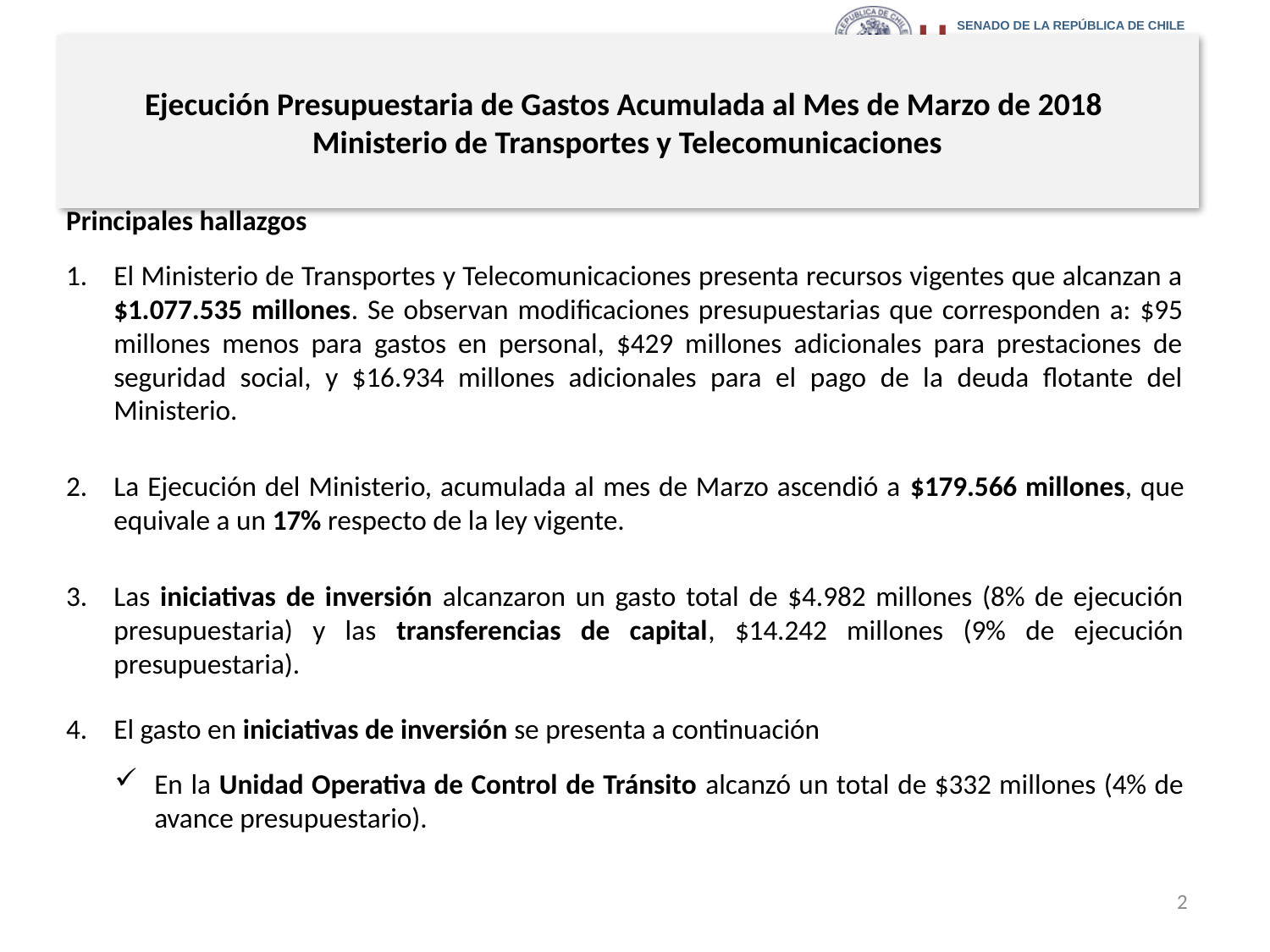

# Ejecución Presupuestaria de Gastos Acumulada al Mes de Marzo de 2018 Ministerio de Transportes y Telecomunicaciones
Principales hallazgos
El Ministerio de Transportes y Telecomunicaciones presenta recursos vigentes que alcanzan a $1.077.535 millones. Se observan modificaciones presupuestarias que corresponden a: $95 millones menos para gastos en personal, $429 millones adicionales para prestaciones de seguridad social, y $16.934 millones adicionales para el pago de la deuda flotante del Ministerio.
La Ejecución del Ministerio, acumulada al mes de Marzo ascendió a $179.566 millones, que equivale a un 17% respecto de la ley vigente.
Las iniciativas de inversión alcanzaron un gasto total de $4.982 millones (8% de ejecución presupuestaria) y las transferencias de capital, $14.242 millones (9% de ejecución presupuestaria).
El gasto en iniciativas de inversión se presenta a continuación
En la Unidad Operativa de Control de Tránsito alcanzó un total de $332 millones (4% de avance presupuestario).

2